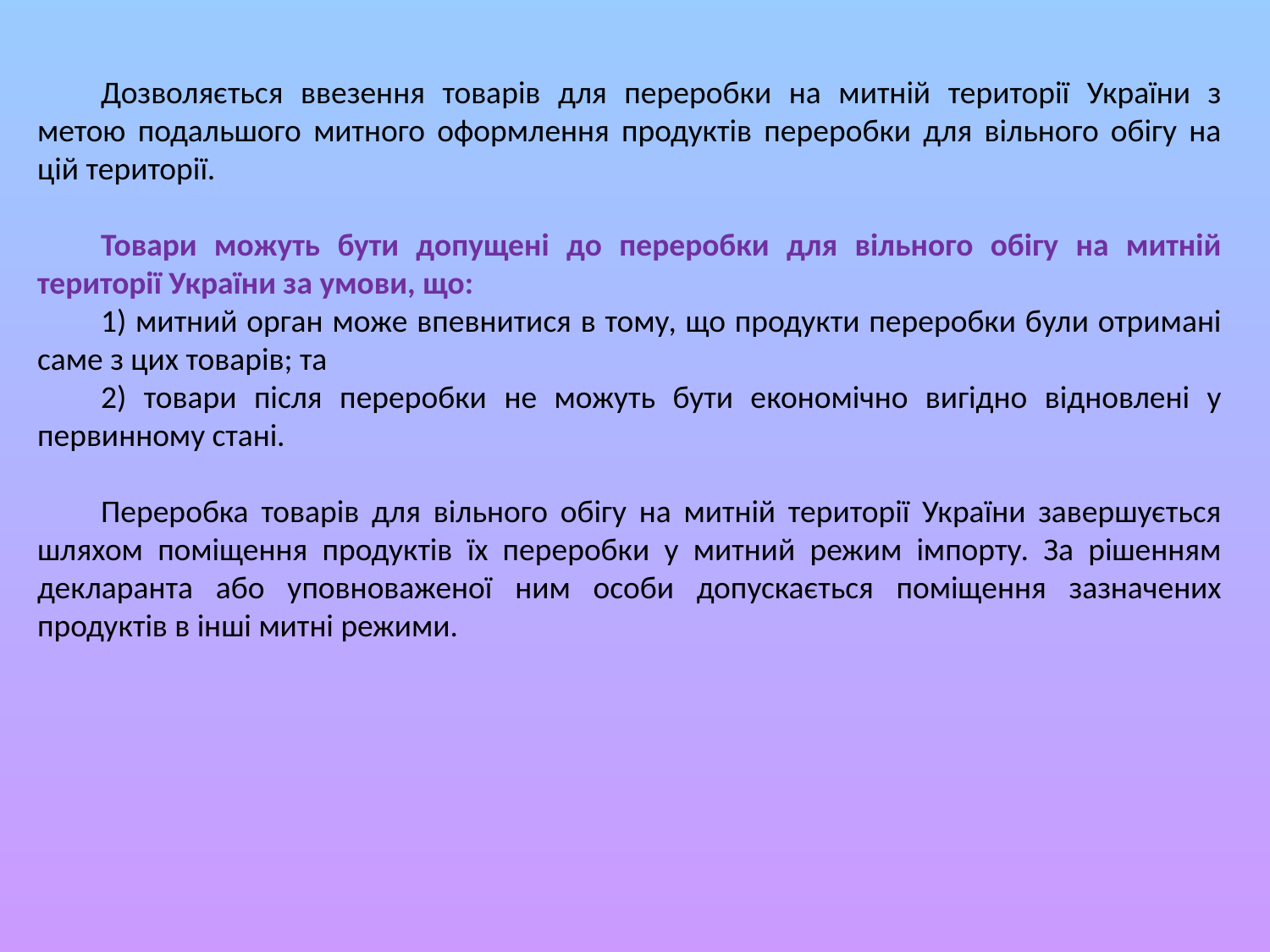

Дозволяється ввезення товарів для переробки на митній території України з метою подальшого митного оформлення продуктів переробки для вільного обігу на цій території.

Товари можуть бути допущені до переробки для вільного обігу на митній території України за умови, що:
1) митний орган може впевнитися в тому, що продукти переробки були отримані саме з цих товарів; та
2) товари після переробки не можуть бути економічно вигідно відновлені у первинному стані.

Переробка товарів для вільного обігу на митній території України завершується шляхом поміщення продуктів їх переробки у митний режим імпорту. За рішенням декларанта або уповноваженої ним особи допускається поміщення зазначених продуктів в інші митні режими.